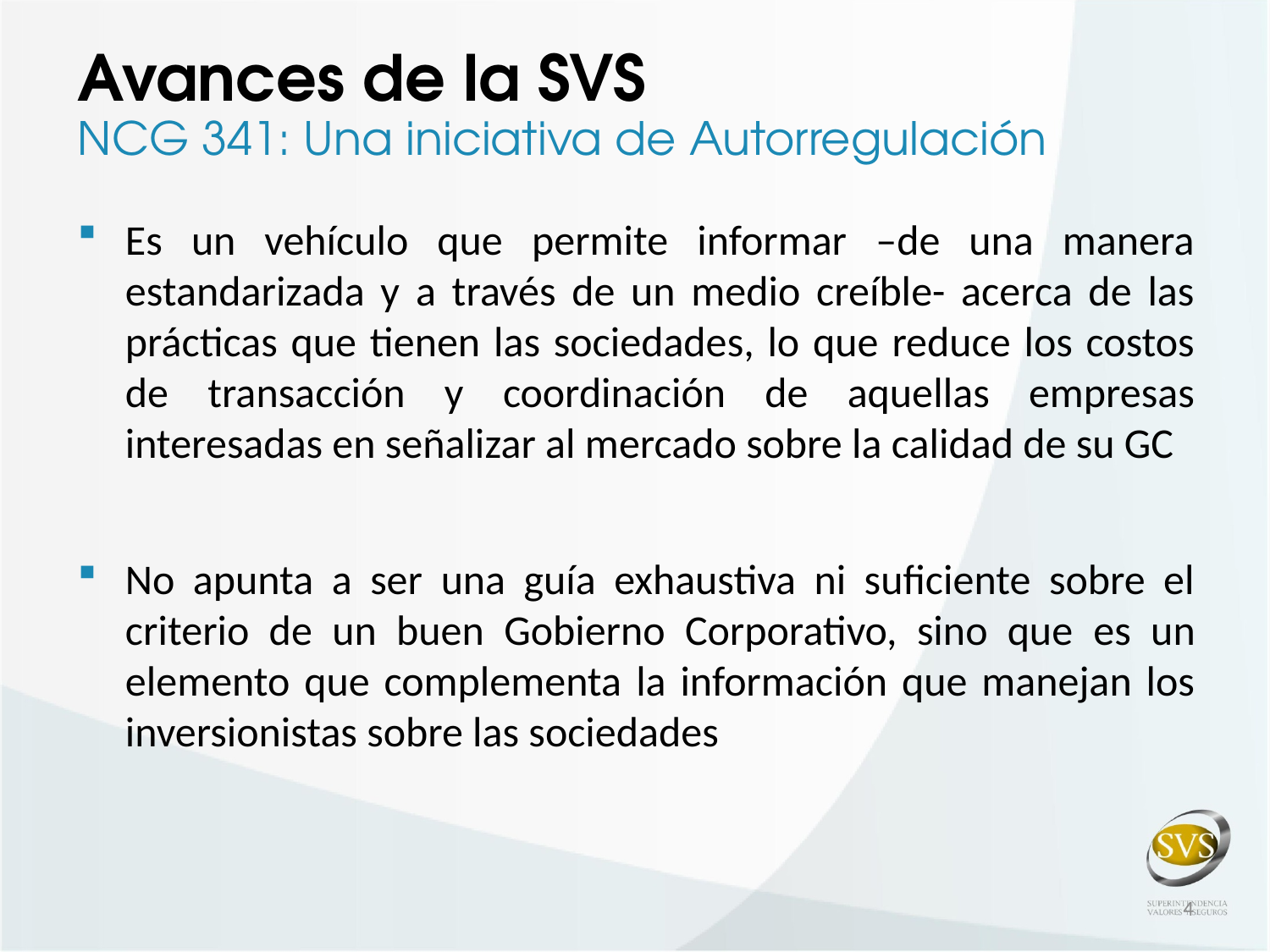

# Avances de la SVS
NCG 341: Una iniciativa de Autorregulación
Es un vehículo que permite informar –de una manera estandarizada y a través de un medio creíble- acerca de las prácticas que tienen las sociedades, lo que reduce los costos de transacción y coordinación de aquellas empresas interesadas en señalizar al mercado sobre la calidad de su GC

No apunta a ser una guía exhaustiva ni suficiente sobre el criterio de un buen Gobierno Corporativo, sino que es un elemento que complementa la información que manejan los inversionistas sobre las sociedades

4